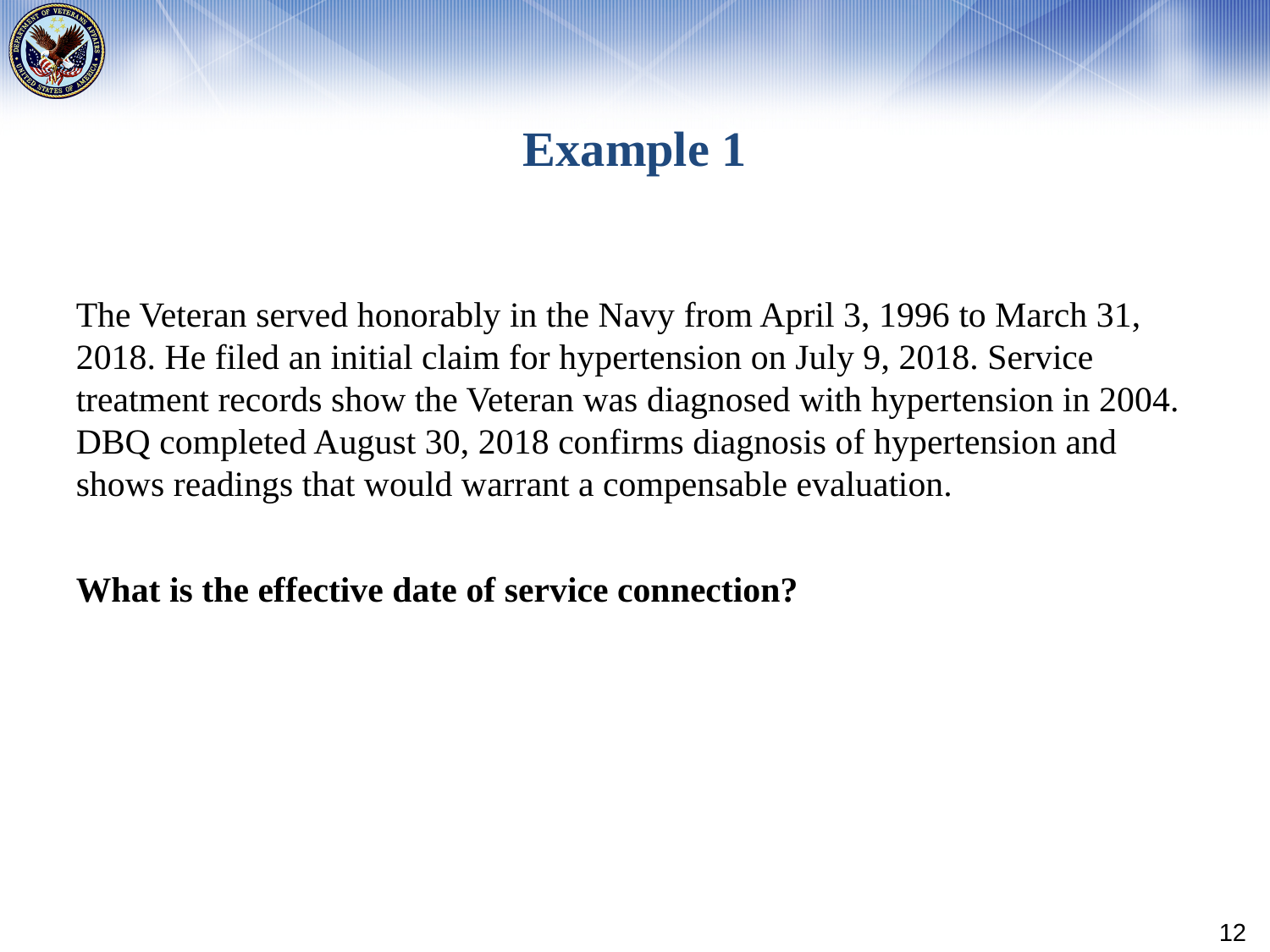

# Example 1
The Veteran served honorably in the Navy from April 3, 1996 to March 31, 2018. He filed an initial claim for hypertension on July 9, 2018. Service treatment records show the Veteran was diagnosed with hypertension in 2004. DBQ completed August 30, 2018 confirms diagnosis of hypertension and shows readings that would warrant a compensable evaluation.

What is the effective date of service connection?
12